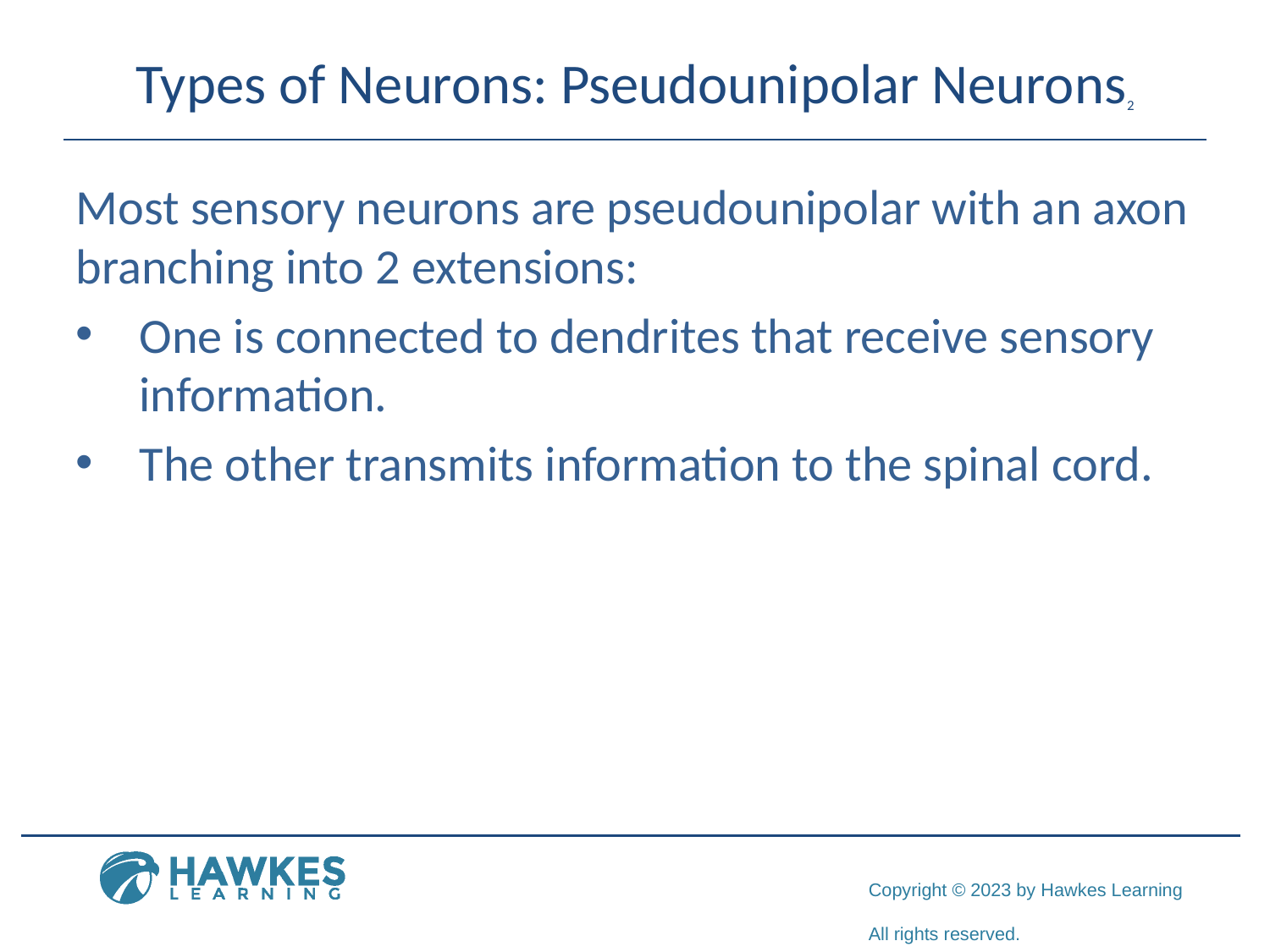

# Types of Neurons: Pseudounipolar Neurons2
Most sensory neurons are pseudounipolar with an axon branching into 2 extensions:
One is connected to dendrites that receive sensory information.
The other transmits information to the spinal cord.